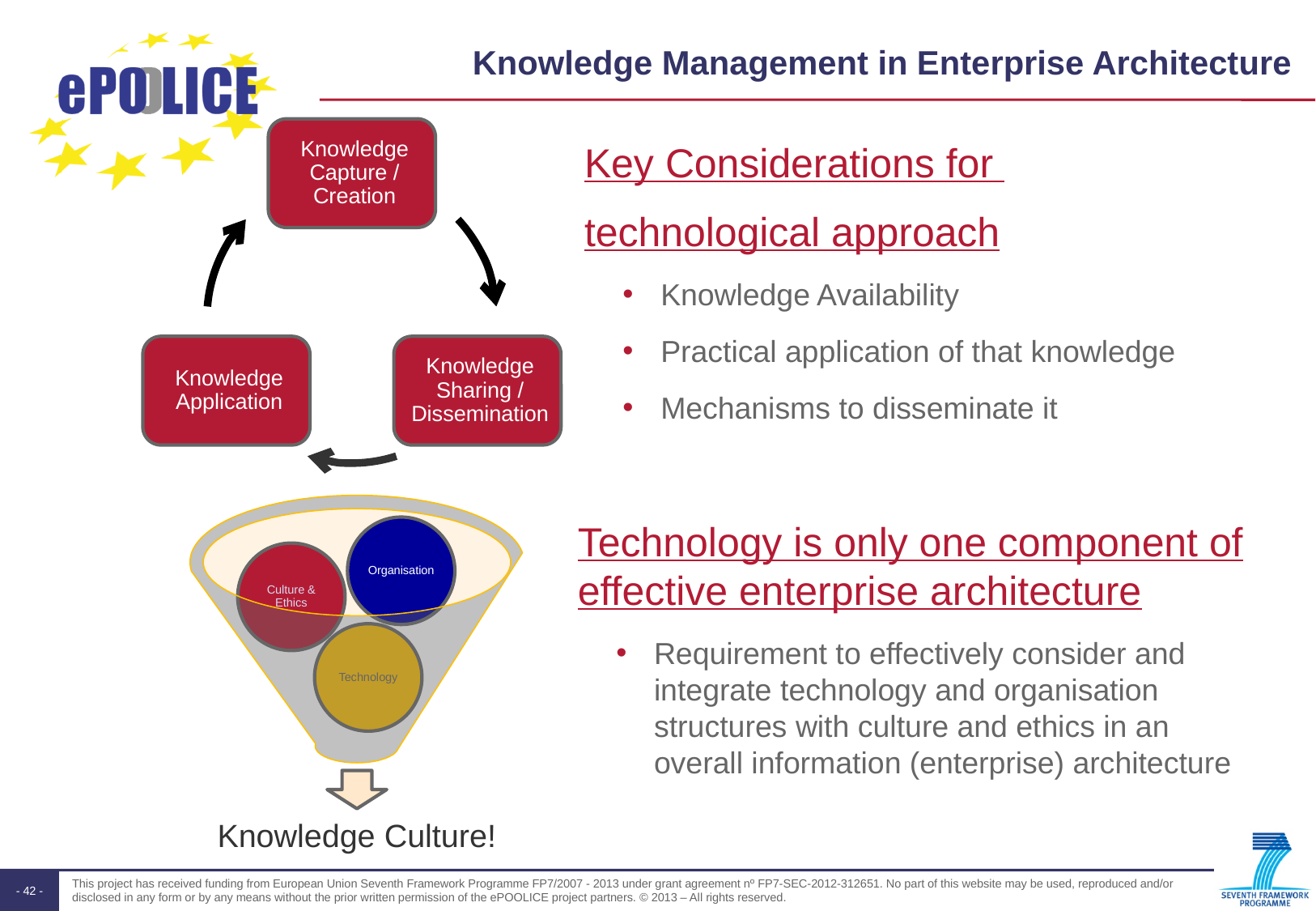

# Knowledge Management in Enterprise Architecture
Knowledge Capture / Creation
Knowledge Sharing / Dissemination
Knowledge Application
Key Considerations for
technological approach
Knowledge Availability
Practical application of that knowledge
Mechanisms to disseminate it

Knowledge Culture!
Technology
Culture & Ethics
Organisation
Technology is only one component of effective enterprise architecture
Requirement to effectively consider and integrate technology and organisation structures with culture and ethics in an overall information (enterprise) architecture